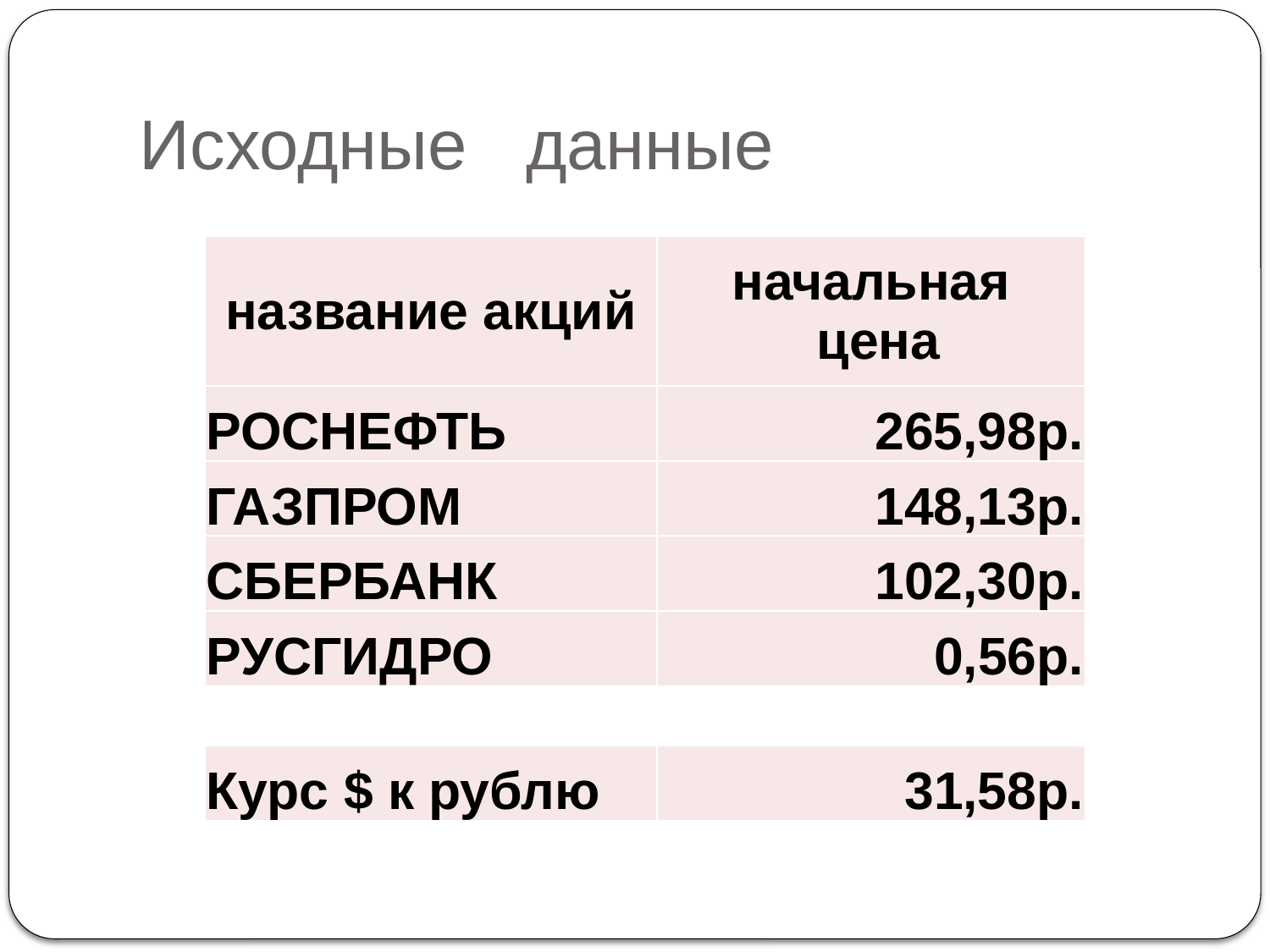

# Исходные   данные
| название акций | начальная цена |
| --- | --- |
| РОСНЕФТЬ | 265,98р. |
| ГАЗПРОМ | 148,13р. |
| СБЕРБАНК | 102,30р. |
| РУСГИДРО | 0,56р. |
| Курс $ к рублю | 31,58р. |
| --- | --- |